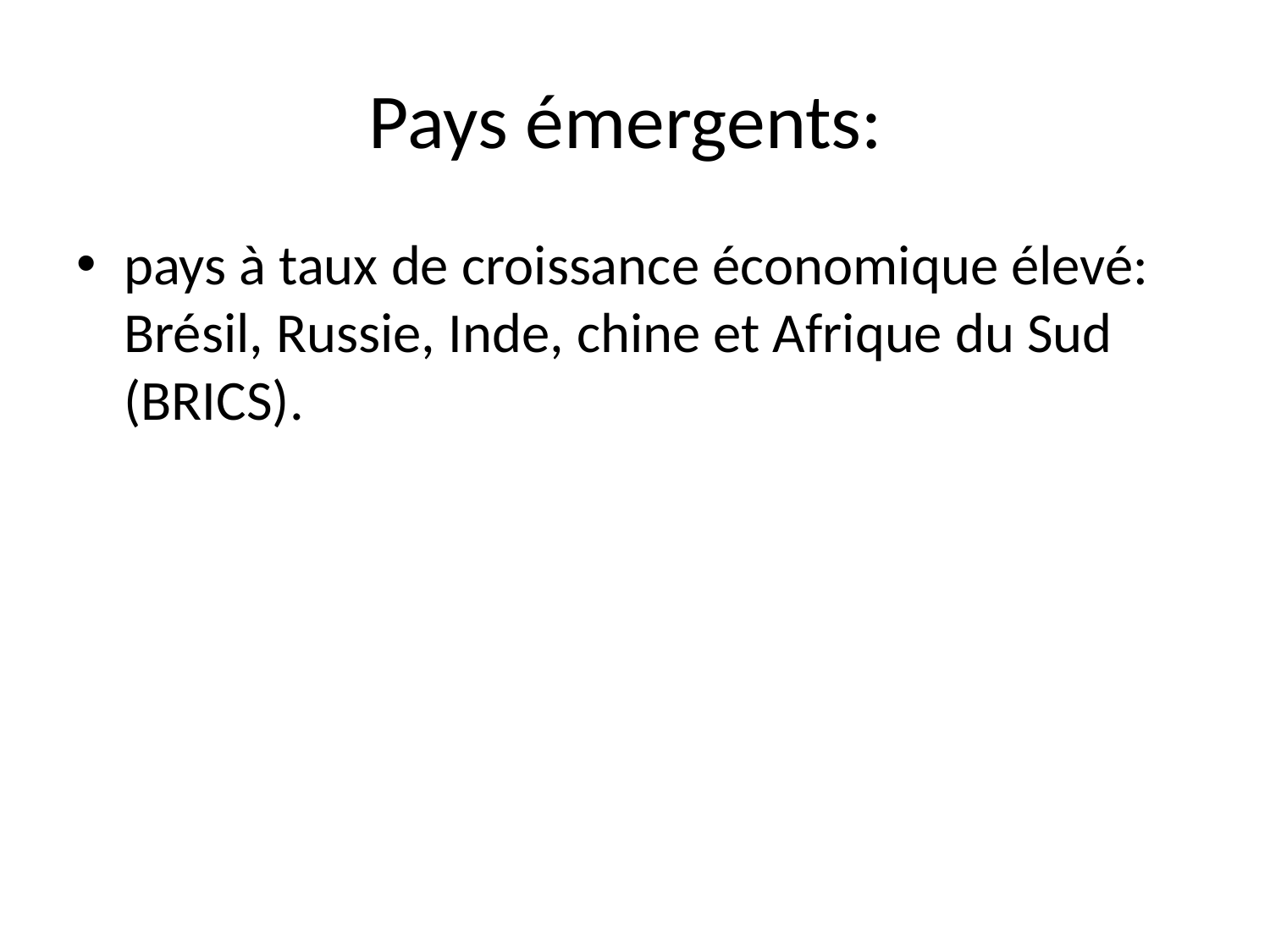

# Pays émergents:
pays à taux de croissance économique élevé: Brésil, Russie, Inde, chine et Afrique du Sud (BRICS).